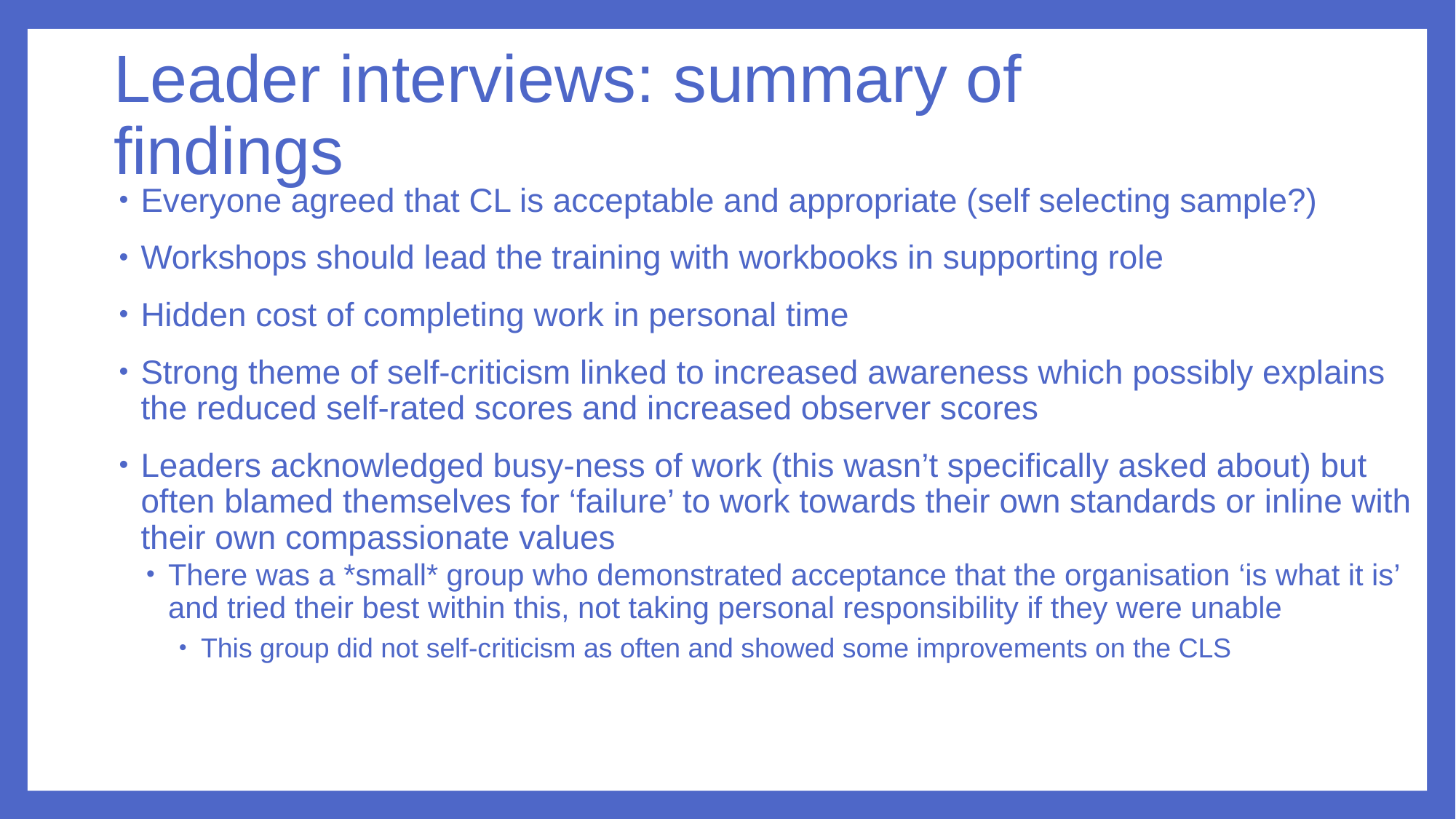

# Leader interviews: summary of findings
Everyone agreed that CL is acceptable and appropriate (self selecting sample?)
Workshops should lead the training with workbooks in supporting role
Hidden cost of completing work in personal time
Strong theme of self-criticism linked to increased awareness which possibly explains the reduced self-rated scores and increased observer scores
Leaders acknowledged busy-ness of work (this wasn’t specifically asked about) but often blamed themselves for ‘failure’ to work towards their own standards or inline with their own compassionate values
There was a *small* group who demonstrated acceptance that the organisation ‘is what it is’ and tried their best within this, not taking personal responsibility if they were unable
This group did not self-criticism as often and showed some improvements on the CLS